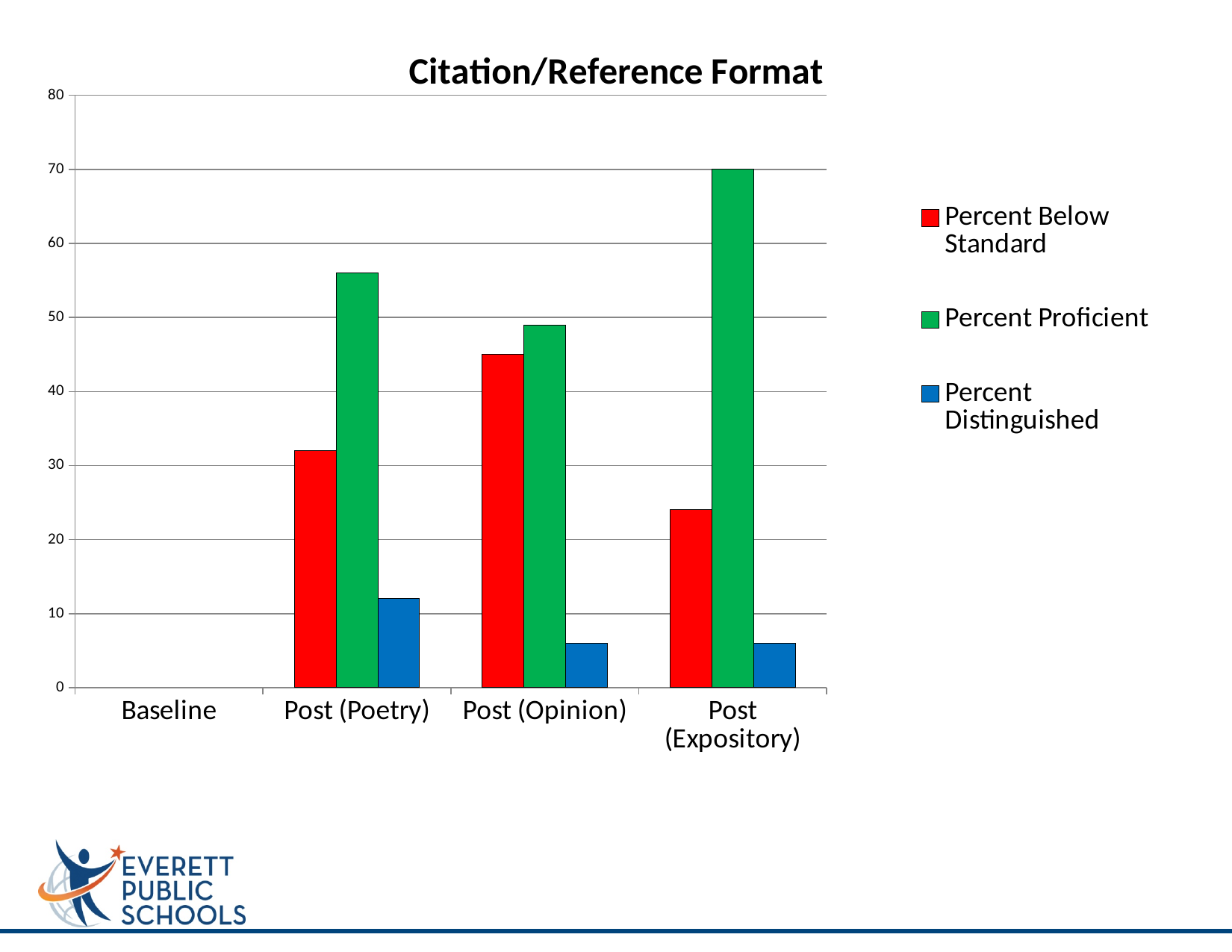

### Chart: Citation/Reference Format

| Category | Percent Below Standard | Percent Proficient | Percent Distinguished |
|---|---|---|---|
| Baseline | None | None | None |
| Post (Poetry) | 32.0 | 56.0 | 12.0 |
| Post (Opinion) | 45.0 | 49.0 | 6.0 |
| Post (Expository) | 24.0 | 70.0 | 6.0 |